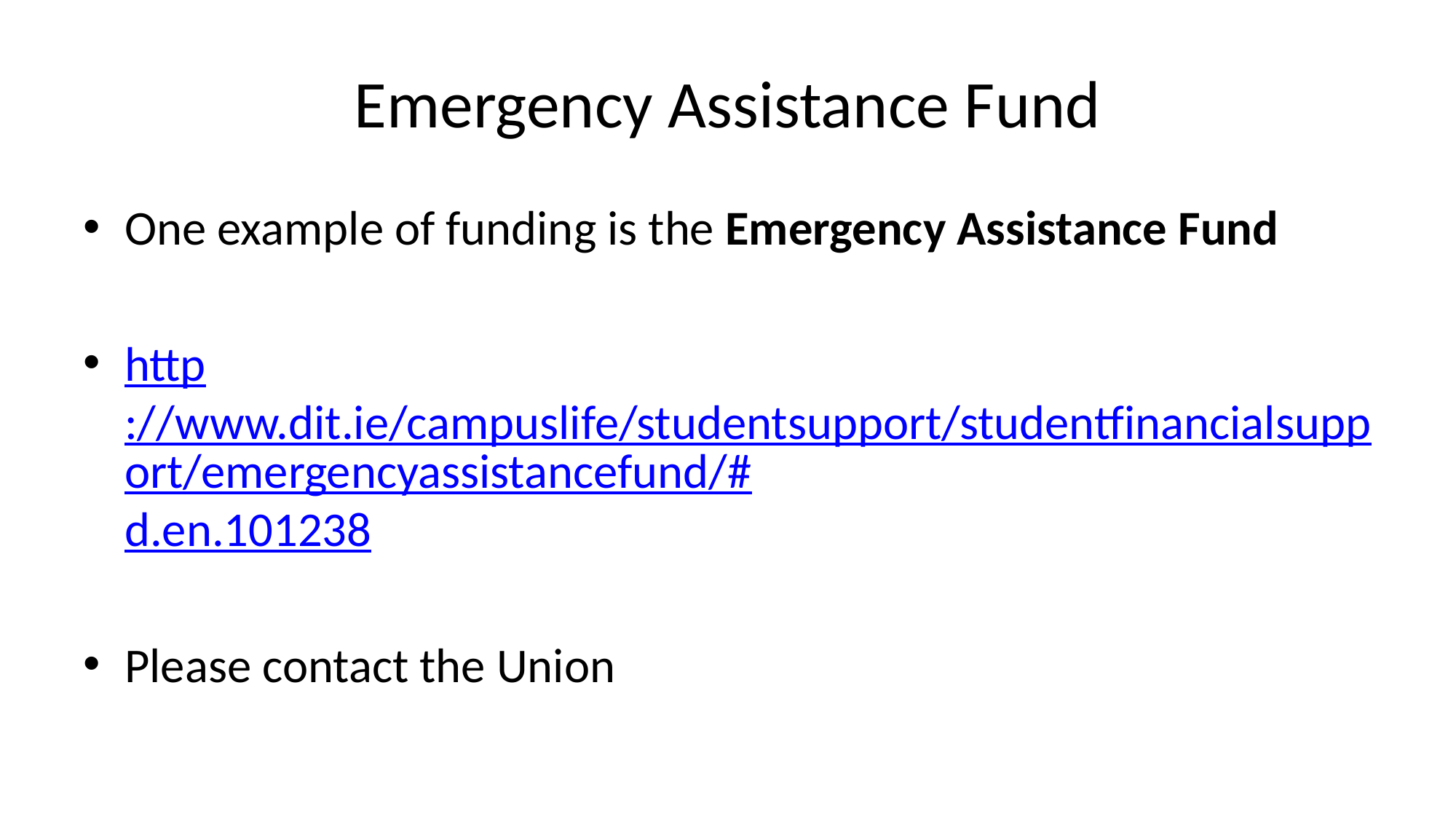

# Emergency Assistance Fund
One example of funding is the Emergency Assistance Fund

http://www.dit.ie/campuslife/studentsupport/studentfinancialsupport/emergencyassistancefund/#d.en.101238

Please contact the Union